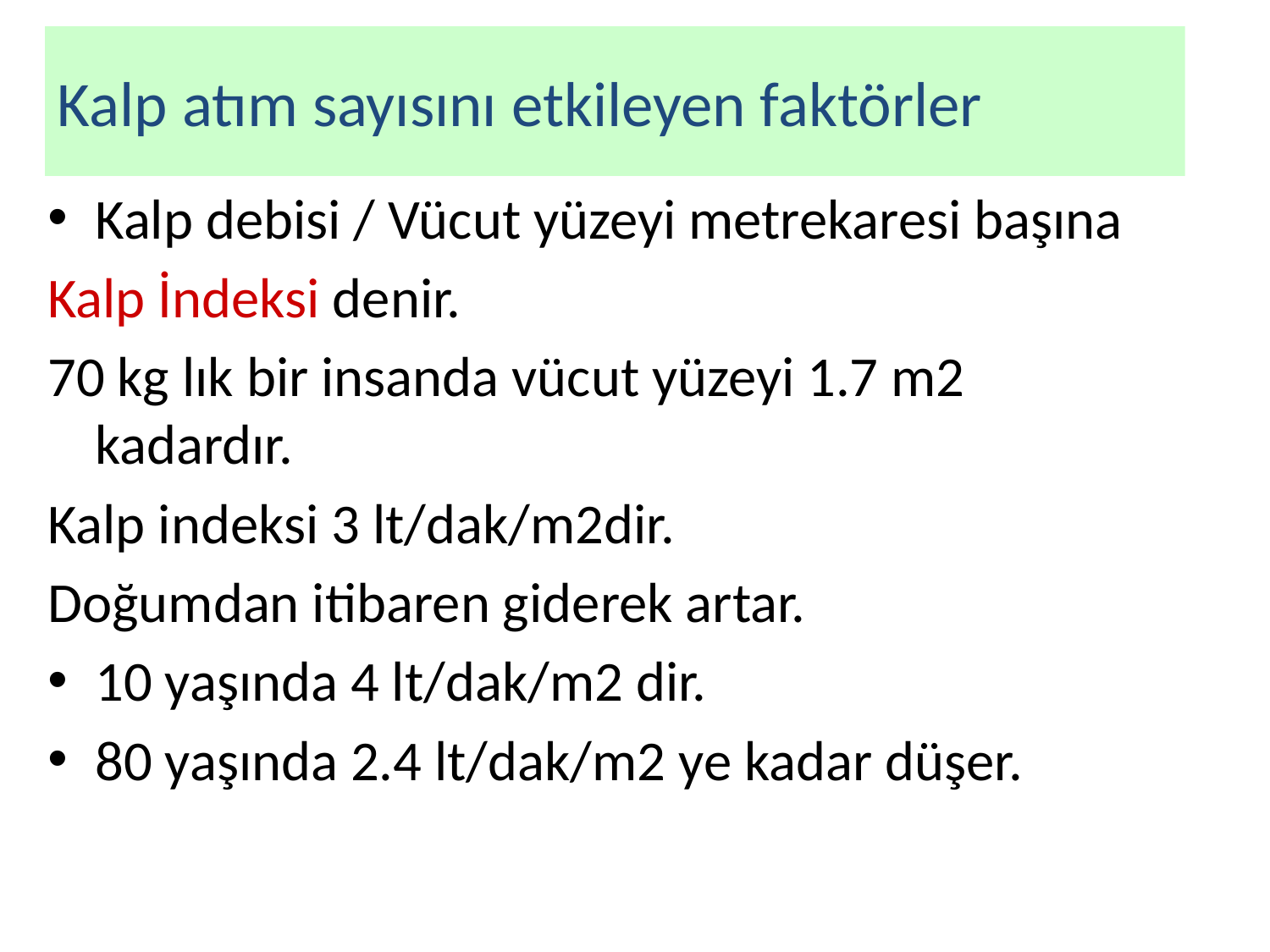

Kalp atım sayısını etkileyen faktörler
Kalp debisi / Vücut yüzeyi metrekaresi başına
Kalp İndeksi denir.
70 kg lık bir insanda vücut yüzeyi 1.7 m2 kadardır.
Kalp indeksi 3 lt/dak/m2dir.
Doğumdan itibaren giderek artar.
10 yaşında 4 lt/dak/m2 dir.
80 yaşında 2.4 lt/dak/m2 ye kadar düşer.